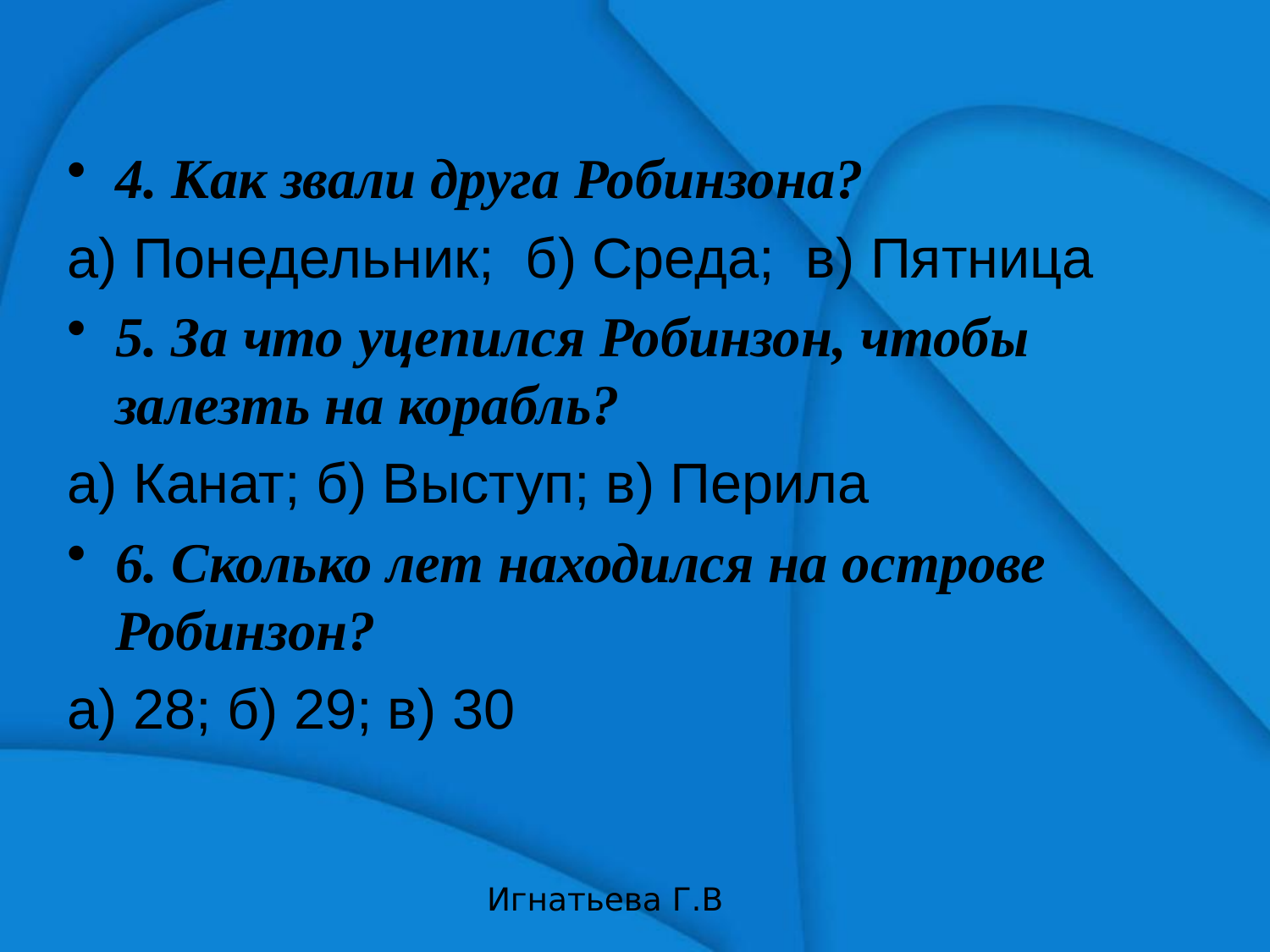

4. Как звали друга Робинзона?
а) Понедельник;  б) Среда;  в) Пятница
5. За что уцепился Робинзон, чтобы залезть на корабль?
а) Канат; б) Выступ; в) Перила
6. Сколько лет находился на острове Робинзон?
а) 28; б) 29; в) 30
Игнатьева Г.В